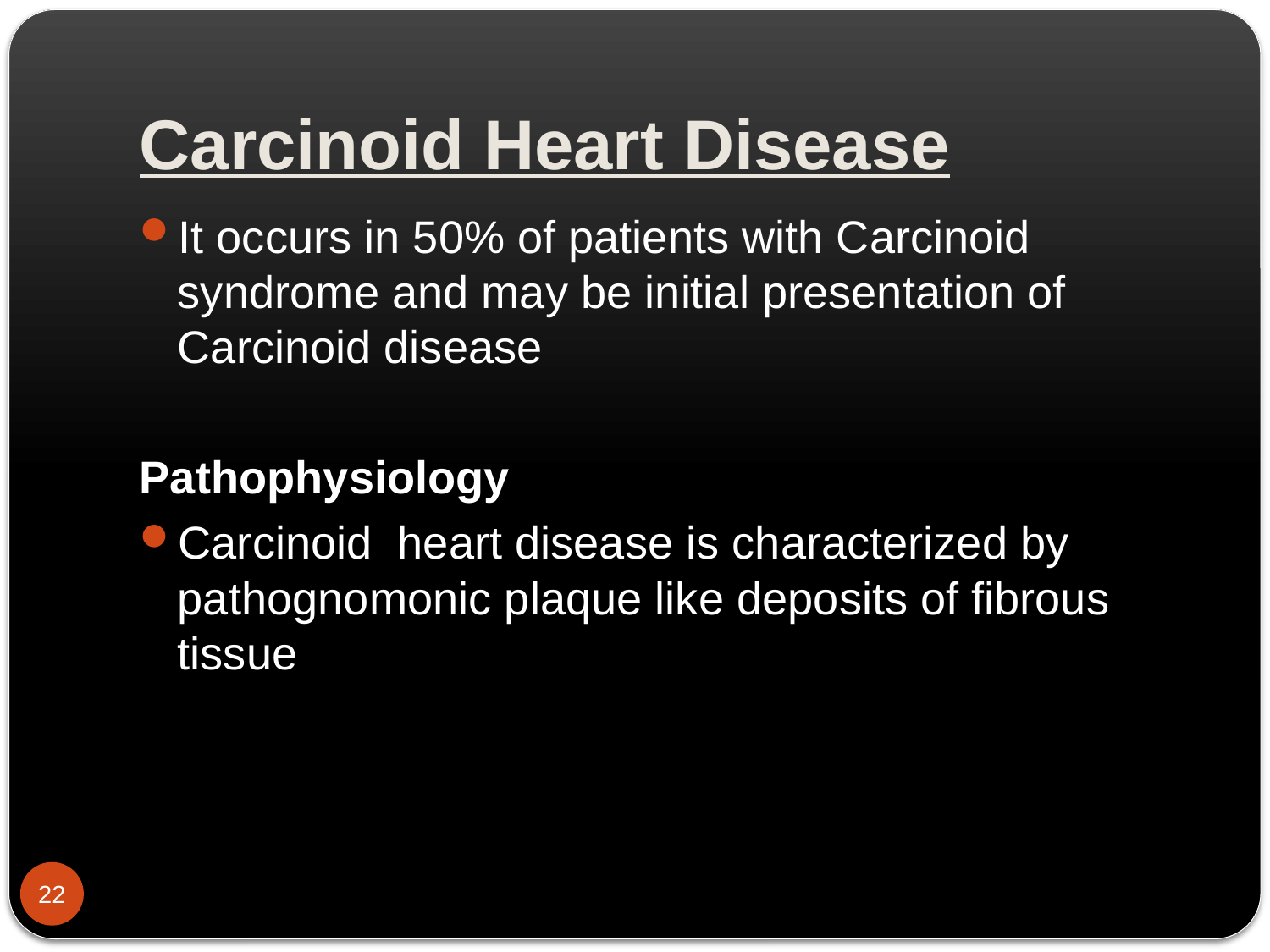

# Carcinoid Heart Disease
It occurs in 50% of patients with Carcinoid syndrome and may be initial presentation of Carcinoid disease

Pathophysiology
Carcinoid  heart disease is characterized by pathognomonic plaque like deposits of fibrous tissue

22